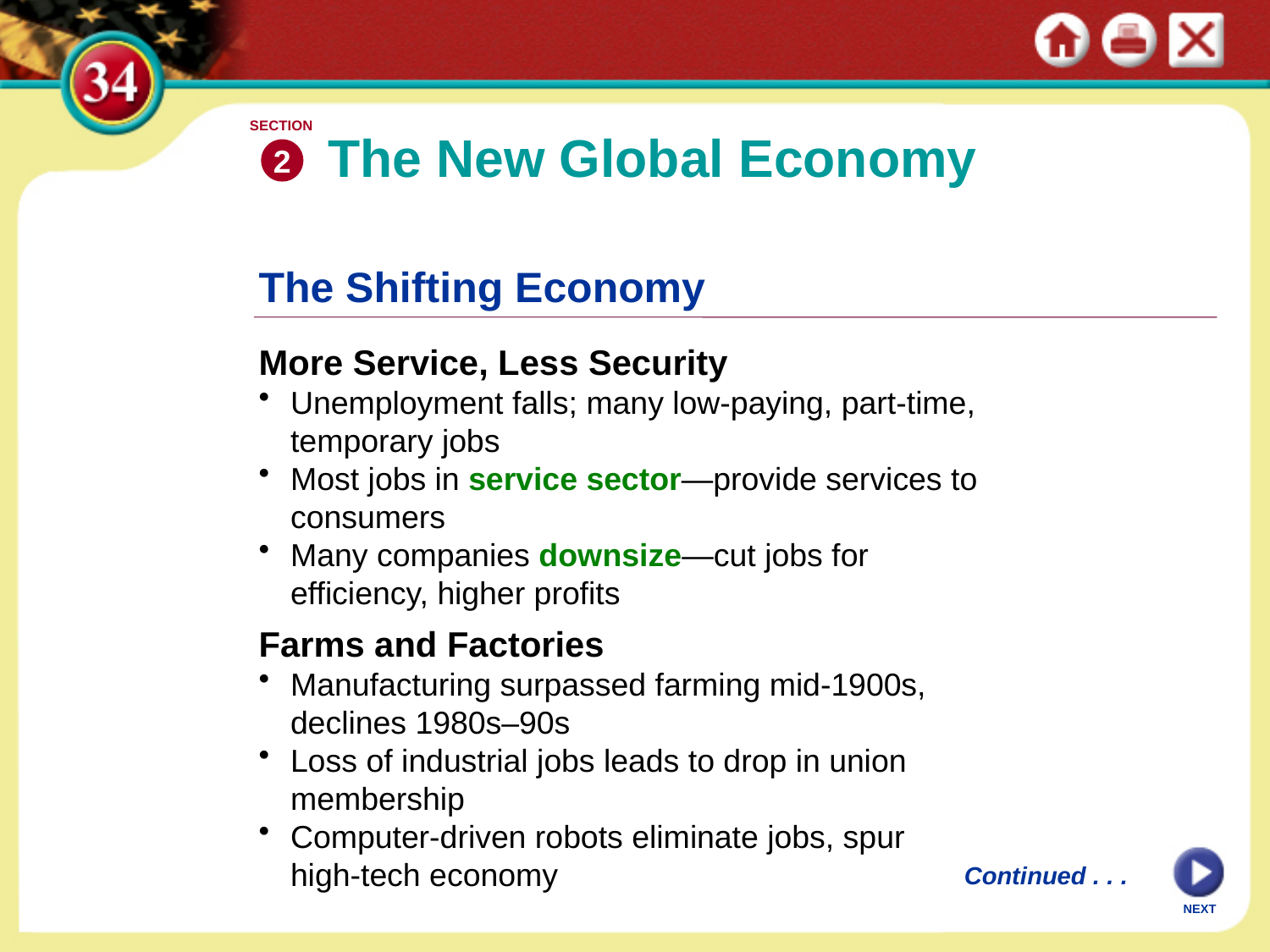

SECTION
2
The New Global Economy
The Shifting Economy

More Service, Less Security
Unemployment falls; many low-paying, part-time, temporary jobs
Most jobs in service sector—provide services to consumers
Many companies downsize—cut jobs for efficiency, higher profits
Farms and Factories
Manufacturing surpassed farming mid-1900s, declines 1980s–90s
Loss of industrial jobs leads to drop in union membership
Computer-driven robots eliminate jobs, spur high-tech economy
Continued . . .
NEXT